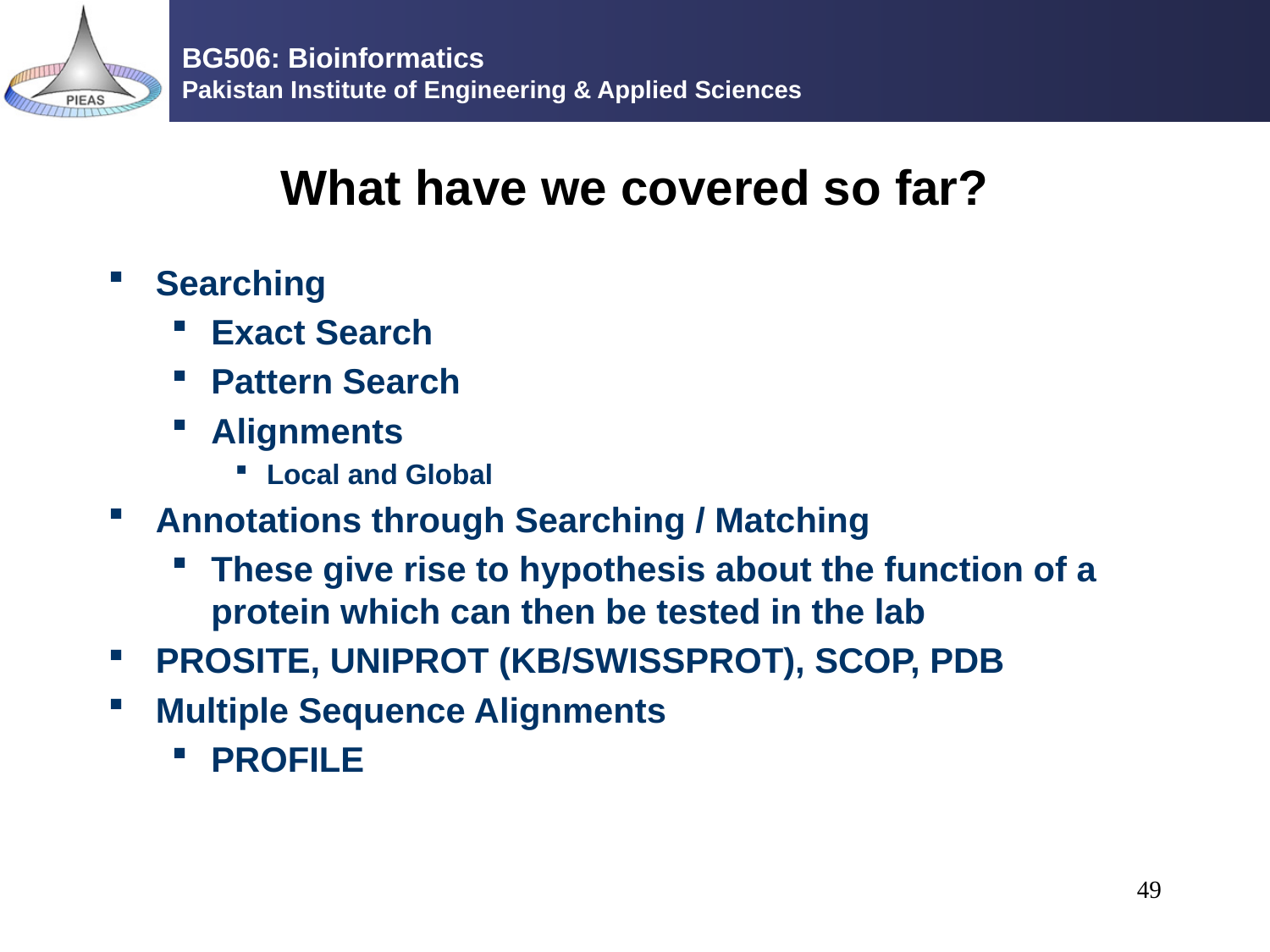

# What have we covered so far?
Searching
Exact Search
Pattern Search
Alignments
Local and Global
Annotations through Searching / Matching
These give rise to hypothesis about the function of a protein which can then be tested in the lab
PROSITE, UNIPROT (KB/SWISSPROT), SCOP, PDB
Multiple Sequence Alignments
PROFILE

49